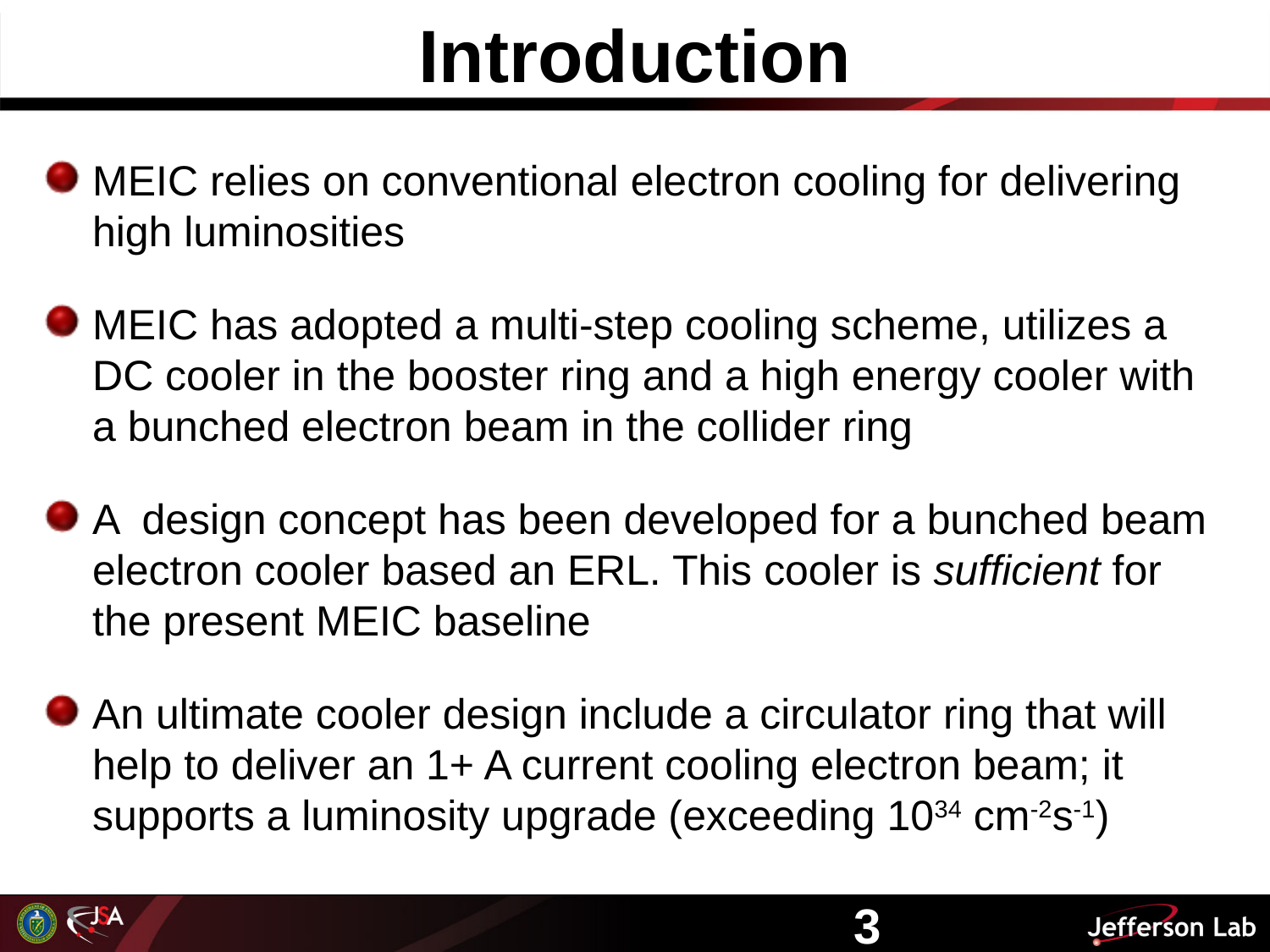

# Introduction
MEIC relies on conventional electron cooling for delivering high luminosities
MEIC has adopted a multi-step cooling scheme, utilizes a  DC cooler in the booster ring and a high energy cooler with  a bunched electron beam in the collider ring
A  design concept has been developed for a bunched beam electron cooler based an ERL. This cooler is sufficient for the present MEIC baseline
An ultimate cooler design include a circulator ring that will help to deliver an 1+ A current cooling electron beam; it supports a luminosity upgrade (exceeding 1034 cm-2s-1)
3